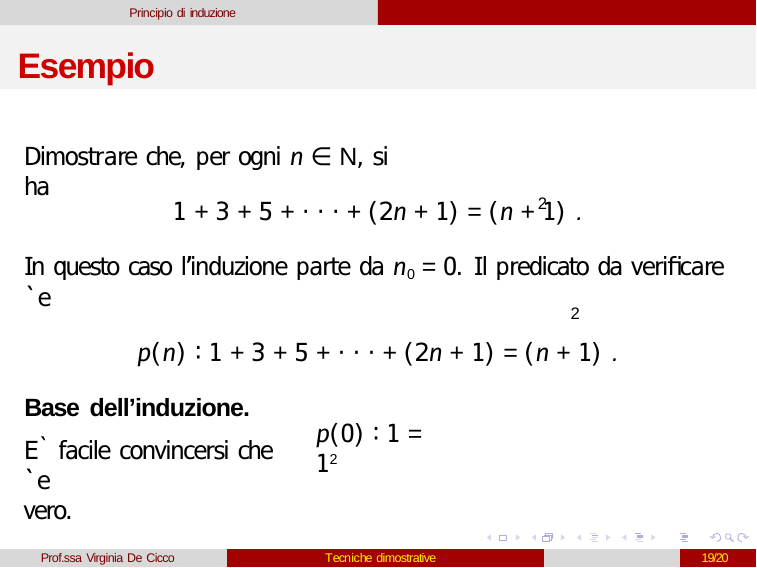

Principio di induzione

# Esempio
1 + 3 + 5 + ⋅ ⋅ ⋅ + (2n + 1) = (n + 1) .
In questo caso l’induzione parte da n0 = 0. Il predicato da verificare `e
p(n) ∶ 1 + 3 + 5 + ⋅ ⋅ ⋅ + (2n + 1) = (n + 1) .
Base dell’induzione.
E` facile convincersi che
Dimostrare che, per ogni n ∈ N, si ha
2
2
p(0) ∶ 1 = 12
`e vero.

Prof.ssa Virginia De Cicco
Tecniche dimostrative
19/20